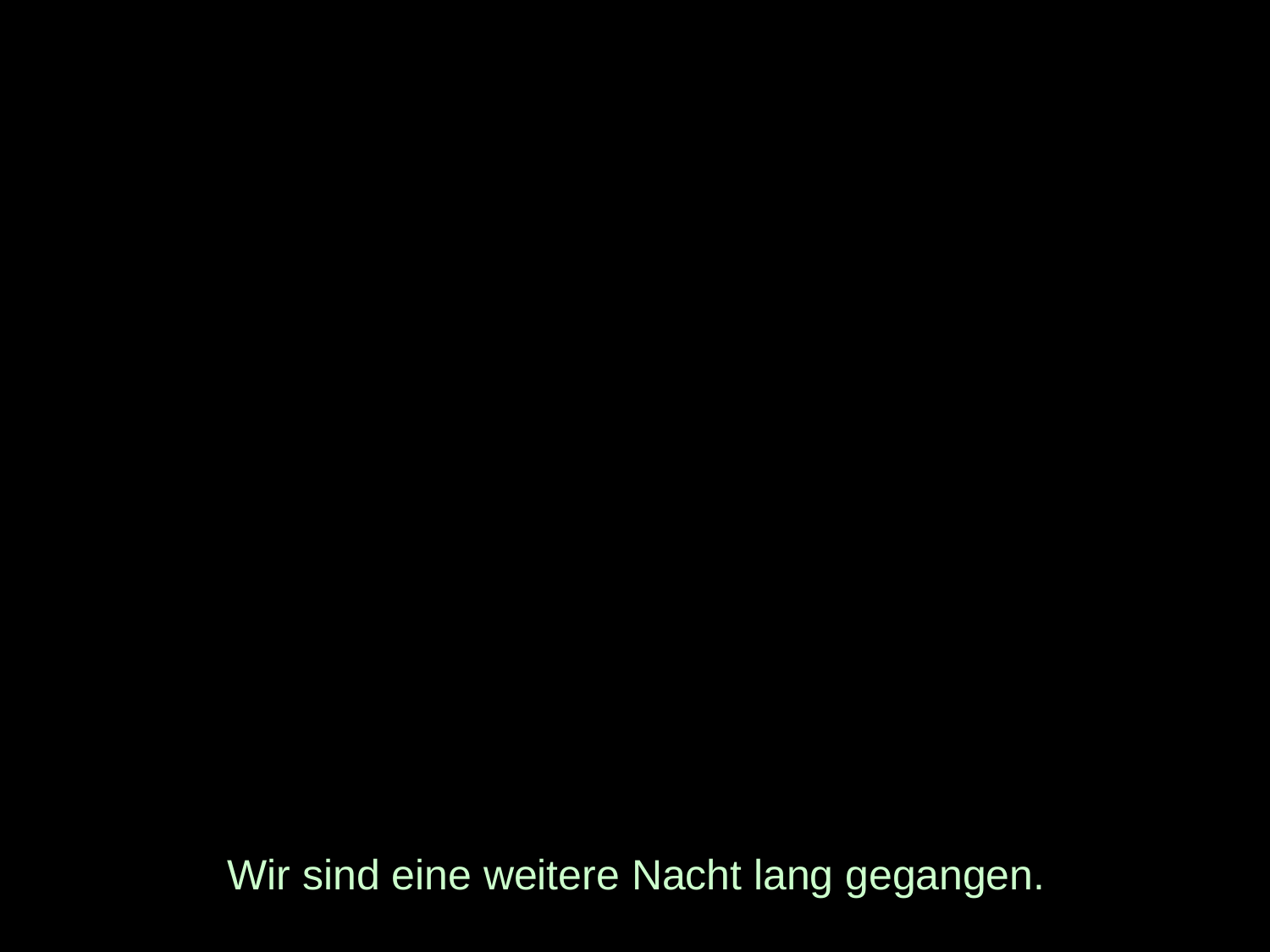

# Wir sind eine weitere Nacht lang gegangen.